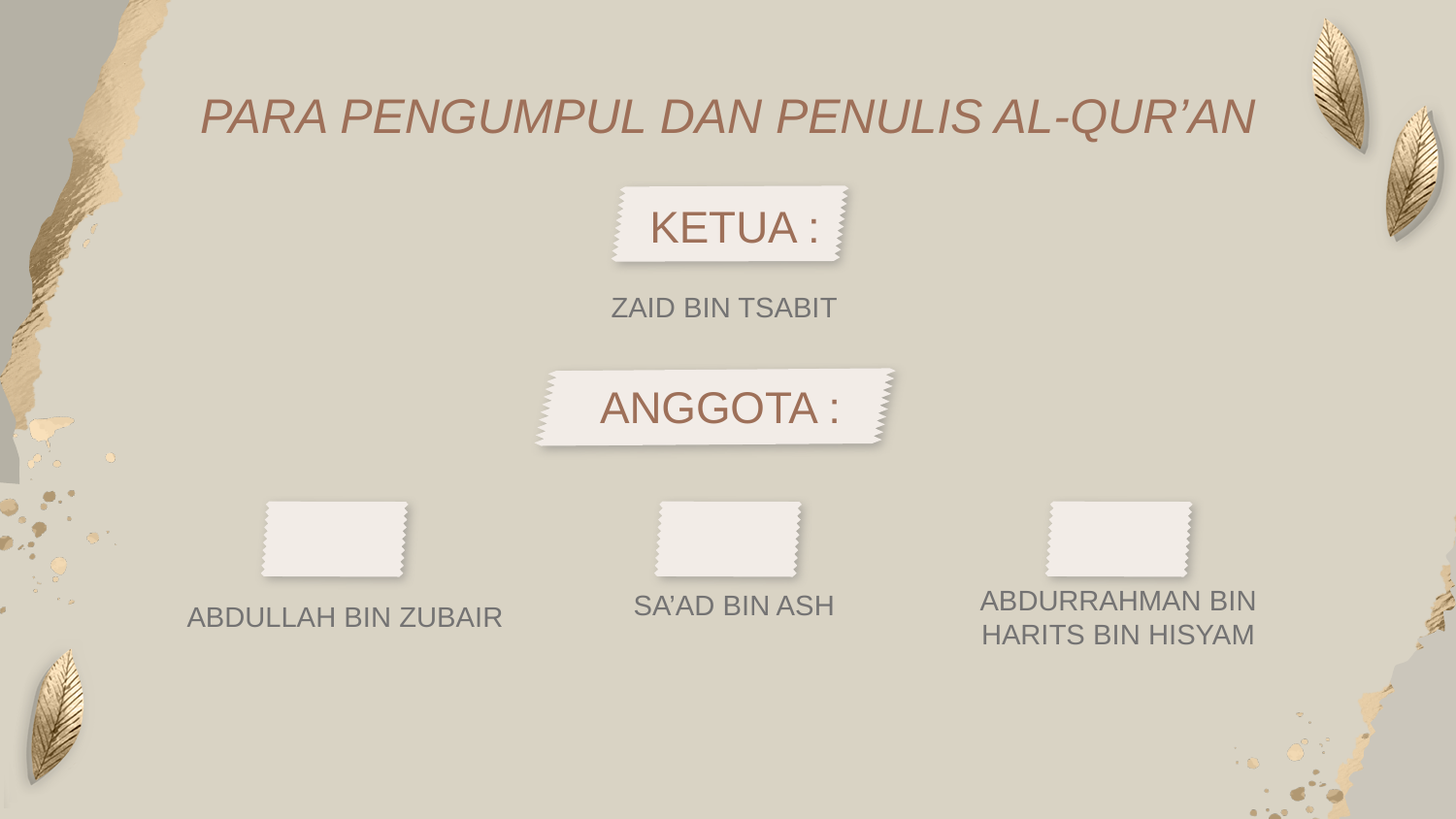

PARA PENGUMPUL DAN PENULIS AL-QUR’AN

# KETUA :

ZAID BIN TSABIT
ANGGOTA :

SA’AD BIN ASH
ABDULLAH BIN ZUBAIR
ABDURRAHMAN BIN HARITS BIN HISYAM